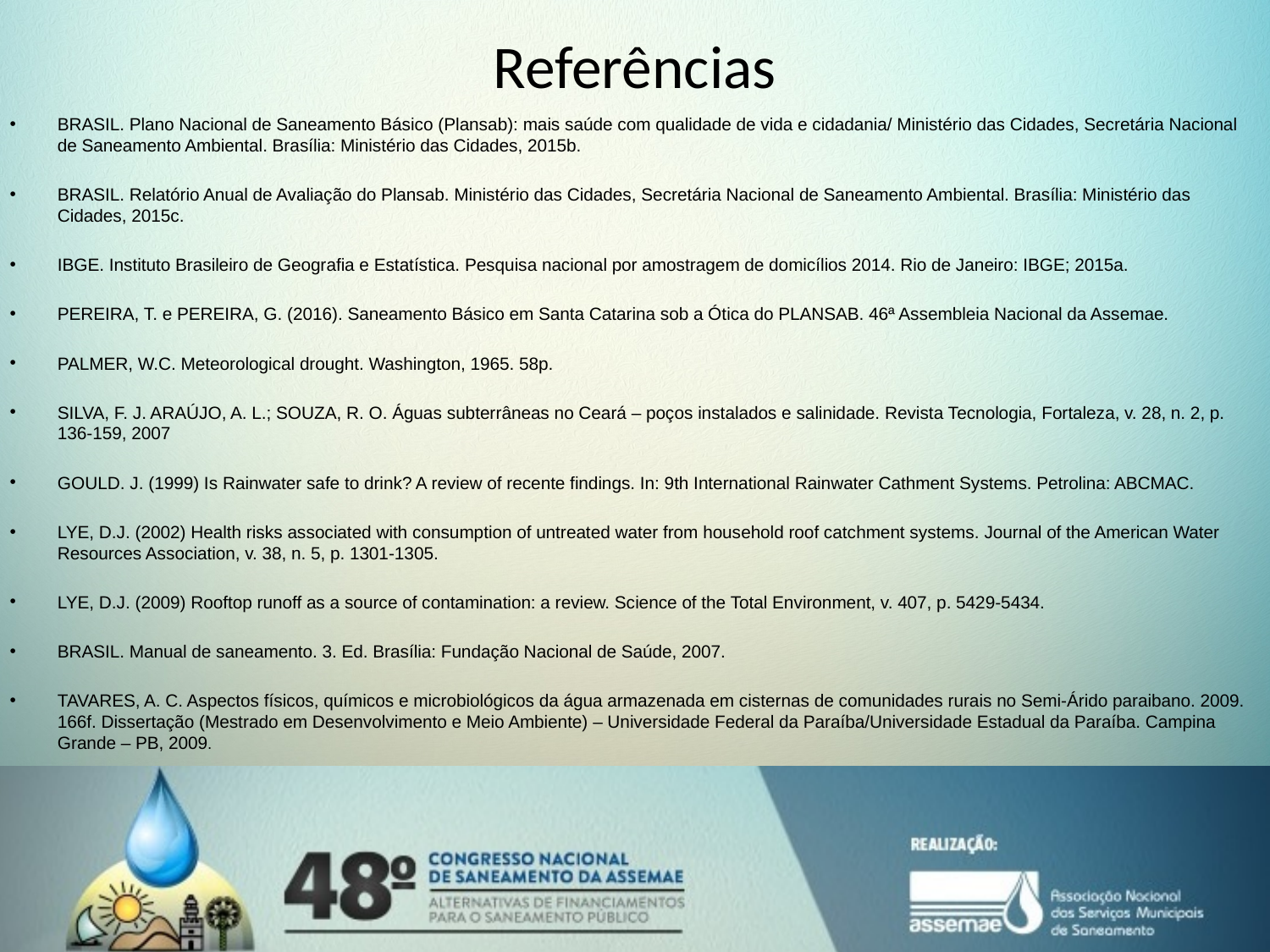

# Referências
BRASIL. Plano Nacional de Saneamento Básico (Plansab): mais saúde com qualidade de vida e cidadania/ Ministério das Cidades, Secretária Nacional de Saneamento Ambiental. Brasília: Ministério das Cidades, 2015b.

BRASIL. Relatório Anual de Avaliação do Plansab. Ministério das Cidades, Secretária Nacional de Saneamento Ambiental. Brasília: Ministério das Cidades, 2015c.

IBGE. Instituto Brasileiro de Geografia e Estatística. Pesquisa nacional por amostragem de domicílios 2014. Rio de Janeiro: IBGE; 2015a.

PEREIRA, T. e PEREIRA, G. (2016). Saneamento Básico em Santa Catarina sob a Ótica do PLANSAB. 46ª Assembleia Nacional da Assemae.

PALMER, W.C. Meteorological drought. Washington, 1965. 58p.

SILVA, F. J. ARAÚJO, A. L.; SOUZA, R. O. Águas subterrâneas no Ceará – poços instalados e salinidade. Revista Tecnologia, Fortaleza, v. 28, n. 2, p. 136-159, 2007

GOULD. J. (1999) Is Rainwater safe to drink? A review of recente findings. In: 9th International Rainwater Cathment Systems. Petrolina: ABCMAC.

LYE, D.J. (2002) Health risks associated with consumption of untreated water from household roof catchment systems. Journal of the American Water Resources Association, v. 38, n. 5, p. 1301-1305.

LYE, D.J. (2009) Rooftop runoff as a source of contamination: a review. Science of the Total Environment, v. 407, p. 5429-5434.

BRASIL. Manual de saneamento. 3. Ed. Brasília: Fundação Nacional de Saúde, 2007.

TAVARES, A. C. Aspectos físicos, químicos e microbiológicos da água armazenada em cisternas de comunidades rurais no Semi-Árido paraibano. 2009. 166f. Dissertação (Mestrado em Desenvolvimento e Meio Ambiente) – Universidade Federal da Paraíba/Universidade Estadual da Paraíba. Campina Grande – PB, 2009.